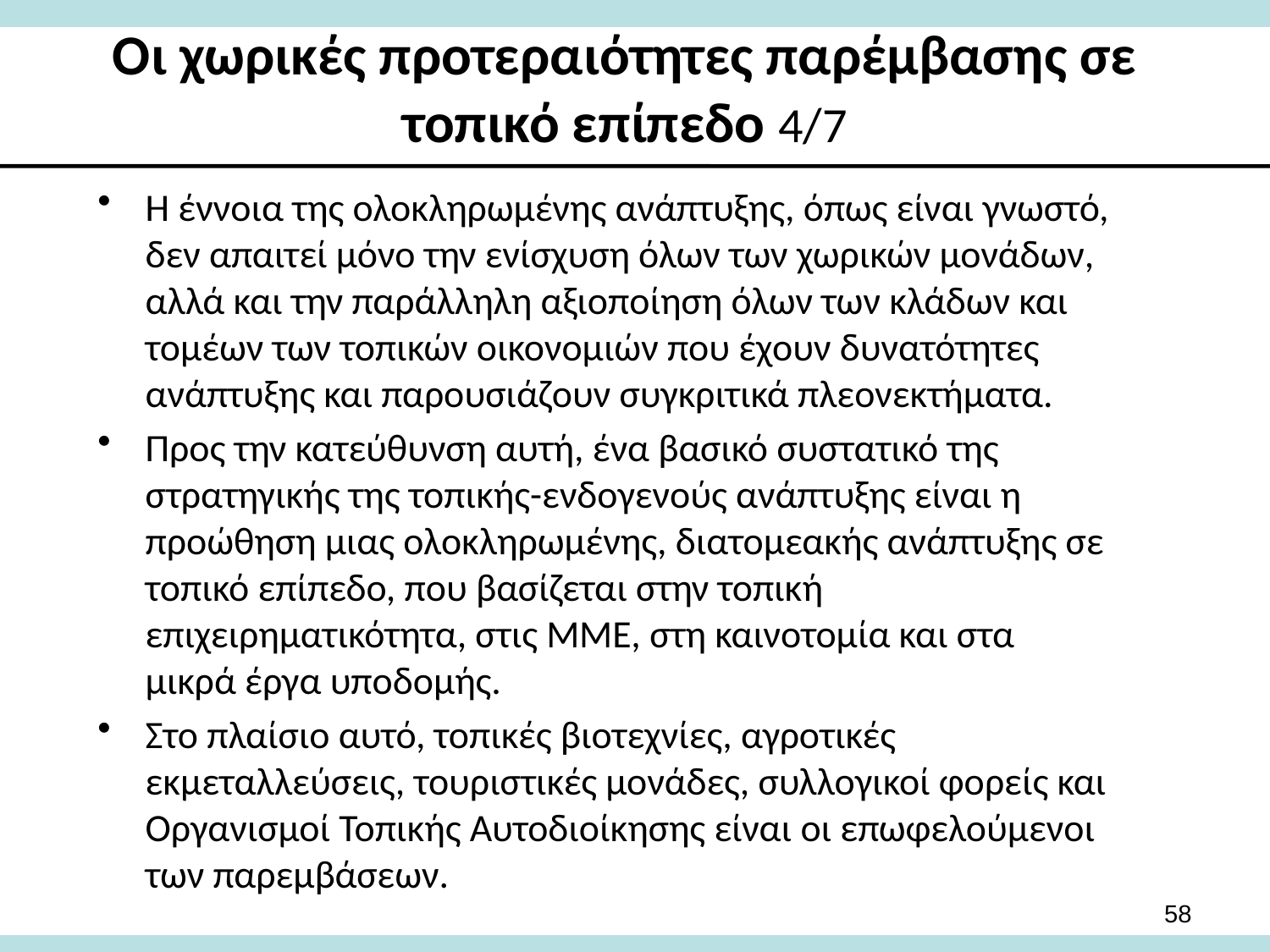

# Οι χωρικές προτεραιότητες παρέμβασης σε τοπικό επίπεδο 4/7
Η έννοια της ολοκληρωμένης ανάπτυξης, όπως είναι γνωστό, δεν απαιτεί μόνο την ενίσχυση όλων των χωρικών μονάδων, αλλά και την παράλληλη αξιοποίηση όλων των κλάδων και τομέων των τοπικών οικονομιών που έχουν δυνατότητες ανάπτυξης και παρουσιάζουν συγκριτικά πλεονεκτήματα.
Προς την κατεύθυνση αυτή, ένα βασικό συστατικό της στρατηγικής της τοπικής-ενδογενούς ανάπτυξης είναι η προώθηση μιας ολοκληρωμένης, διατομεακής ανάπτυξης σε τοπικό επίπεδο, που βασίζεται στην τοπική επιχειρηματικότητα, στις ΜΜΕ, στη καινοτομία και στα μικρά έργα υποδομής.
Στο πλαίσιο αυτό, τοπικές βιοτεχνίες, αγροτικές εκμεταλλεύσεις, τουριστικές μονάδες, συλλογικοί φορείς και Οργανισμοί Τοπικής Αυτοδιοίκησης είναι οι επωφελούμενοι των παρεμβάσεων.
58